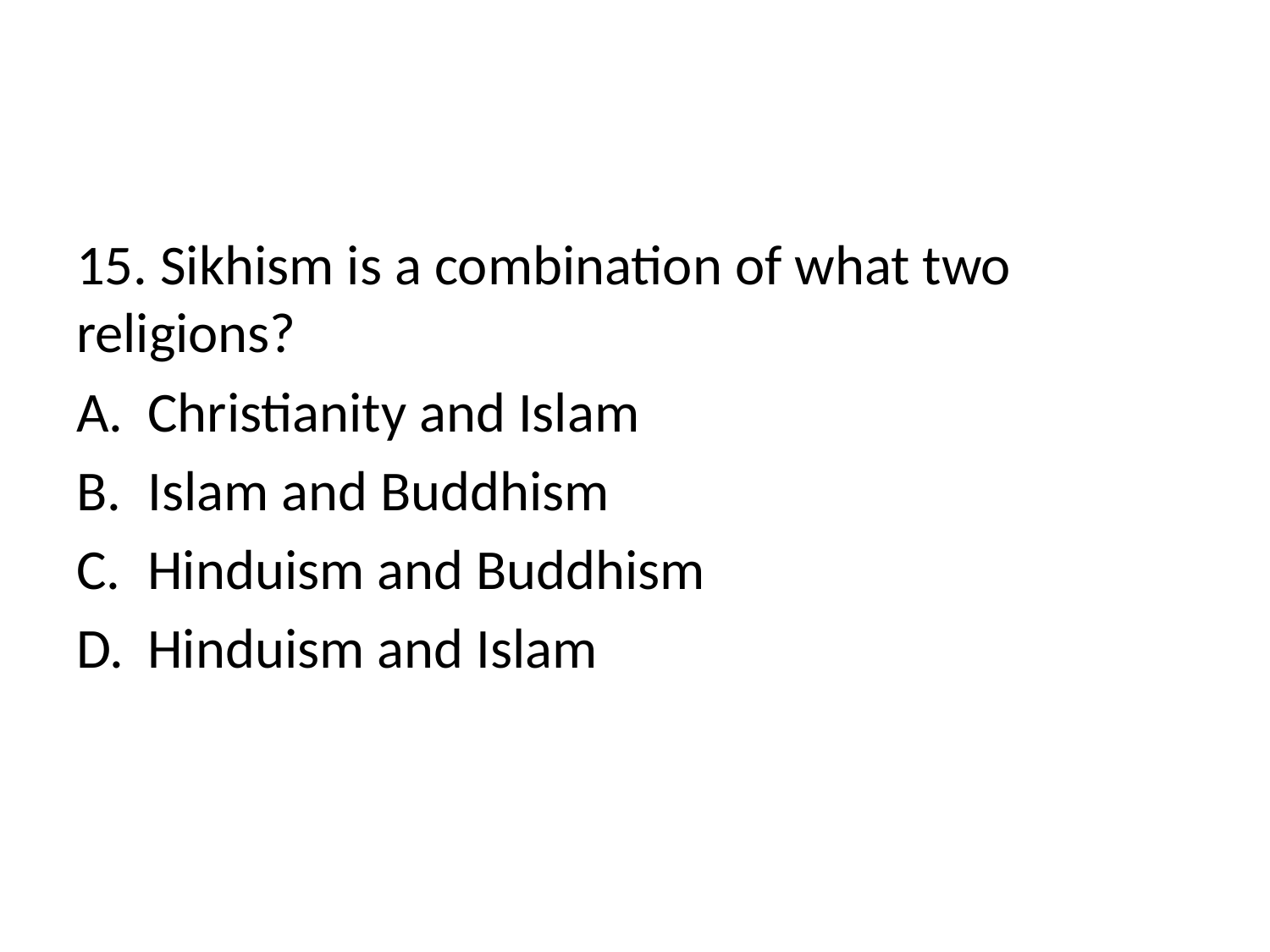

#
15. Sikhism is a combination of what two religions?
Christianity and Islam
Islam and Buddhism
Hinduism and Buddhism
Hinduism and Islam